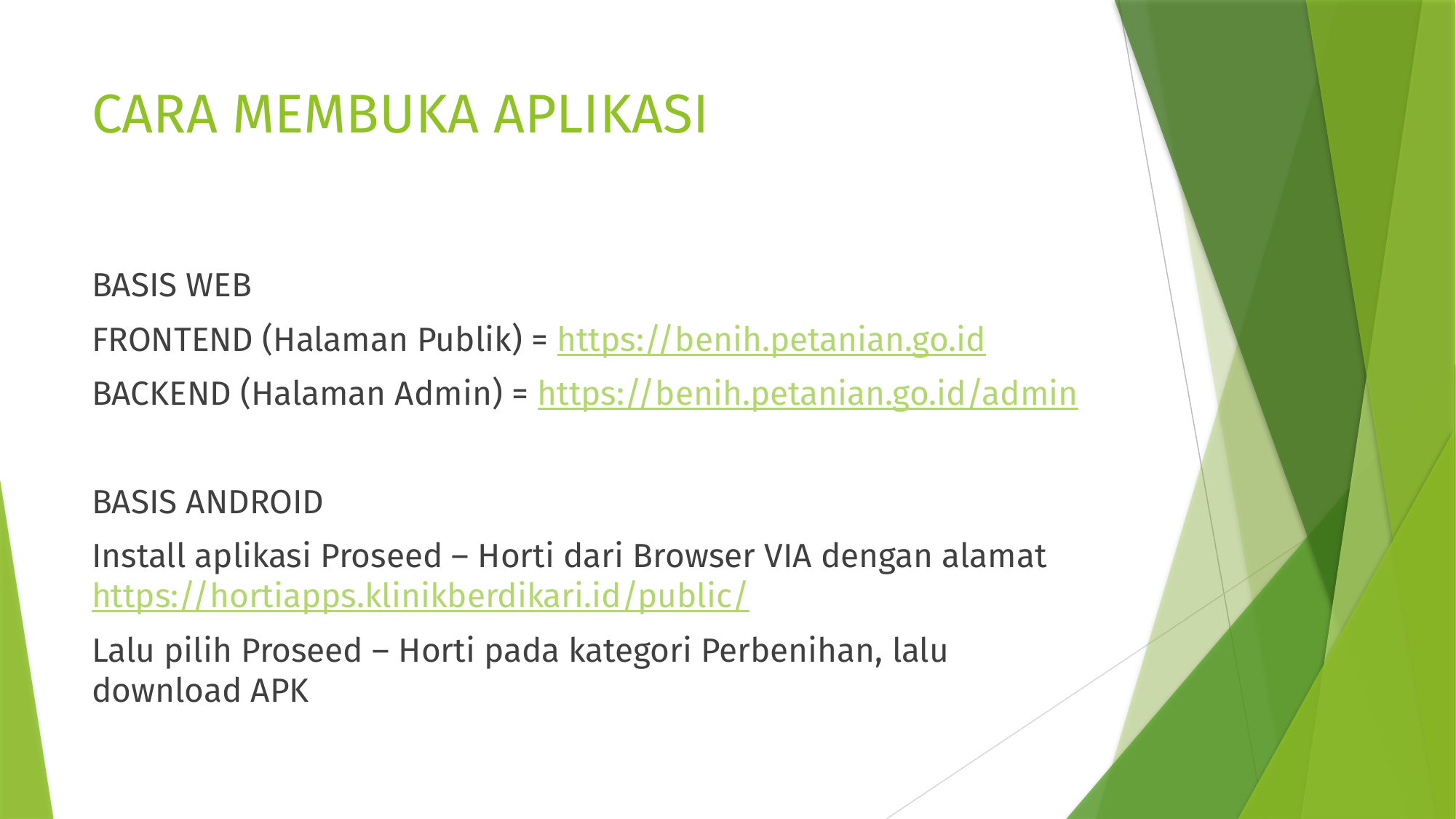

# CARA MEMBUKA APLIKASI
BASIS WEB
FRONTEND (Halaman Publik) = https://benih.petanian.go.id
BACKEND (Halaman Admin) = https://benih.petanian.go.id/admin

BASIS ANDROID
Install aplikasi Proseed – Horti dari Browser VIA dengan alamat https://hortiapps.klinikberdikari.id/public/
Lalu pilih Proseed – Horti pada kategori Perbenihan, lalu download APK